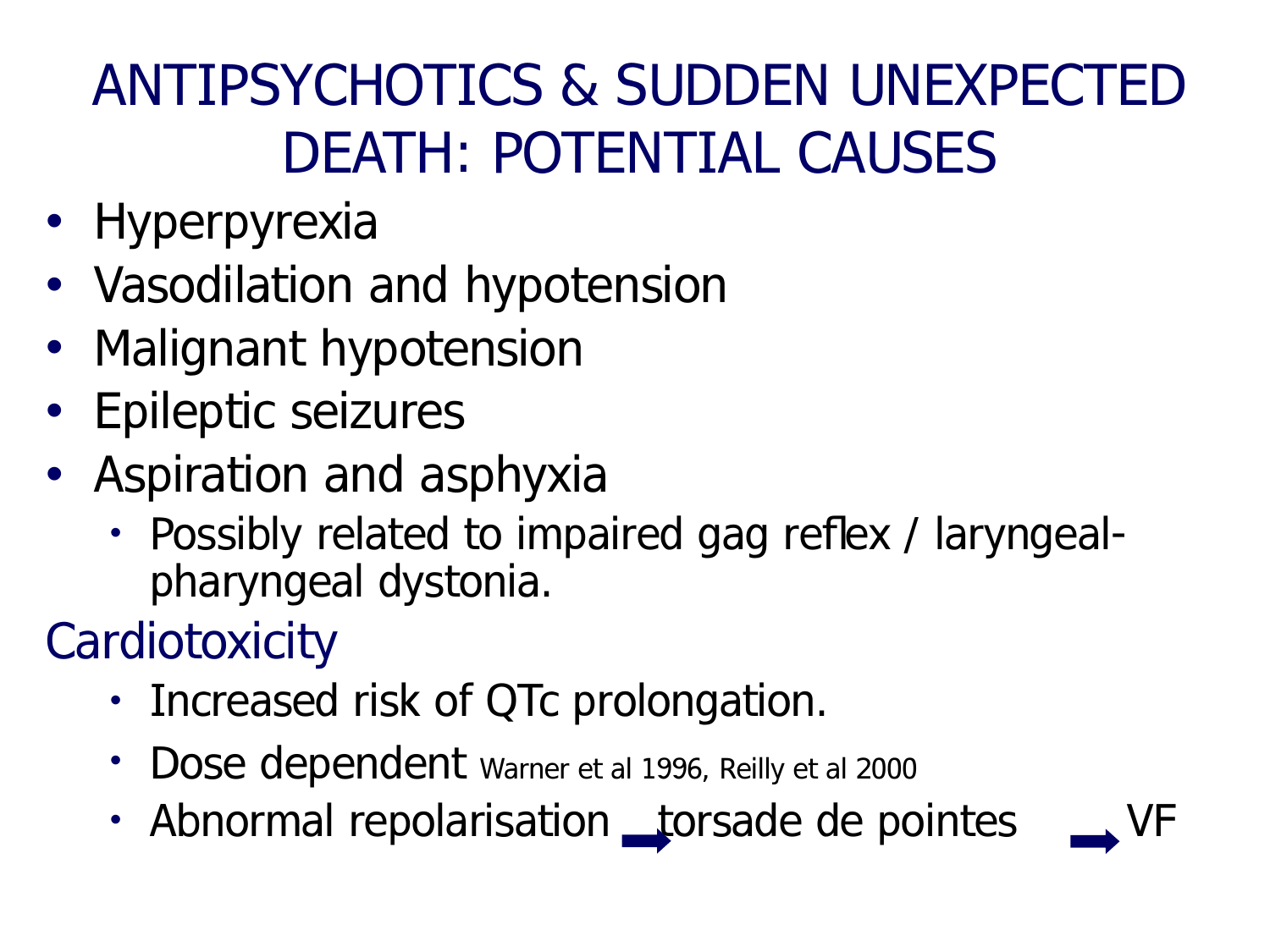

# ANTIPSYCHOTICS & SUDDEN UNEXPECTED DEATH: POTENTIAL CAUSES
Hyperpyrexia
Vasodilation and hypotension
Malignant hypotension
Epileptic seizures
Aspiration and asphyxia
Possibly related to impaired gag reflex / laryngeal-pharyngeal dystonia.
Cardiotoxicity
Increased risk of QTc prolongation.
Dose dependent Warner et al 1996, Reilly et al 2000
Abnormal repolarisation	torsade de pointes        VF